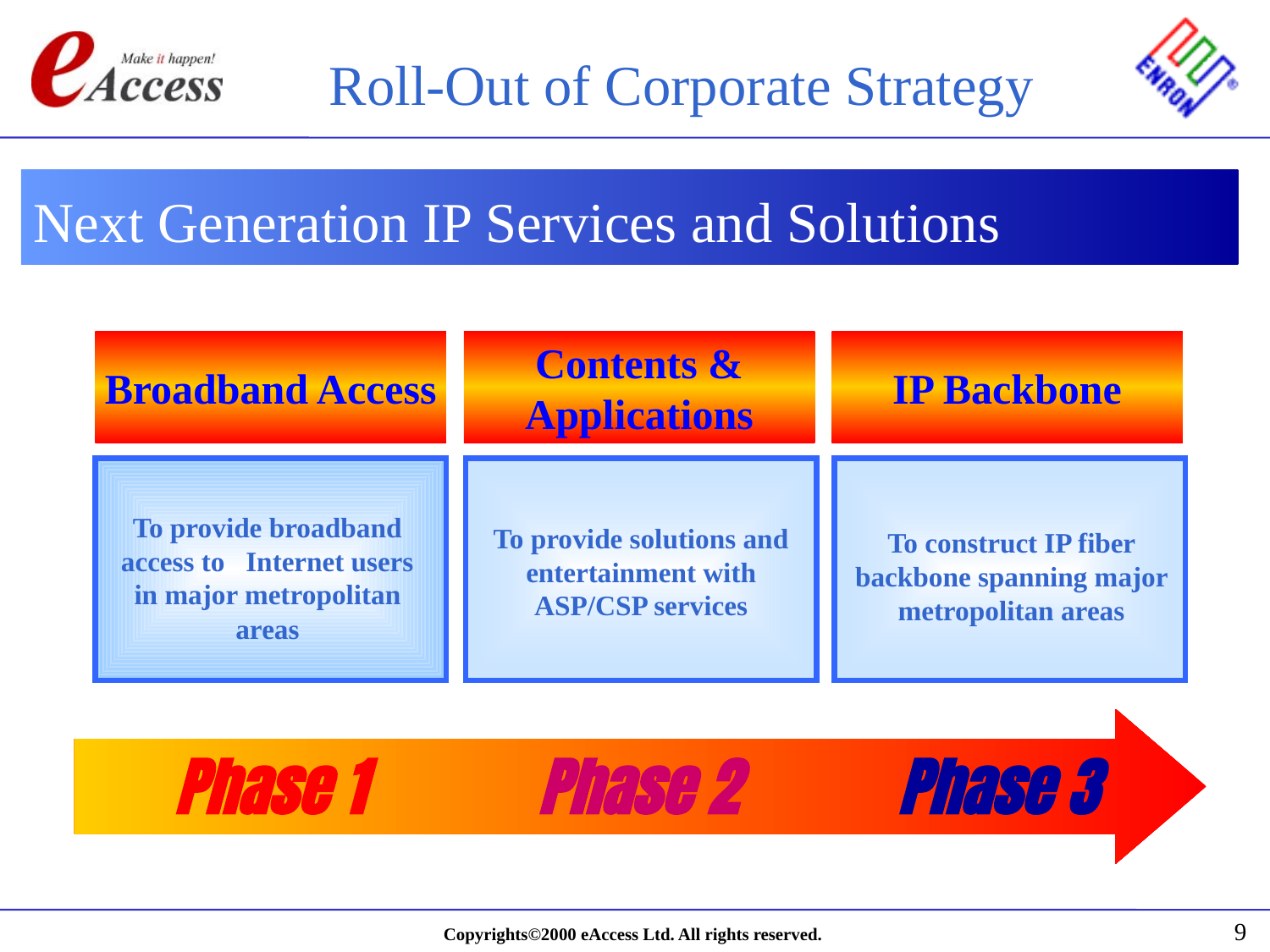

Roll-Out of Corporate Strategy

Next Generation IP Services and Solutions
Broadband Access
Contents &
Applications
IP Backbone

To provide broadband access to   Internet users in major metropolitan areas
To provide solutions and entertainment with ASP/CSP services
To construct IP fiber backbone spanning major metropolitan areas

Phase 1
Phase 2
Phase 3
9